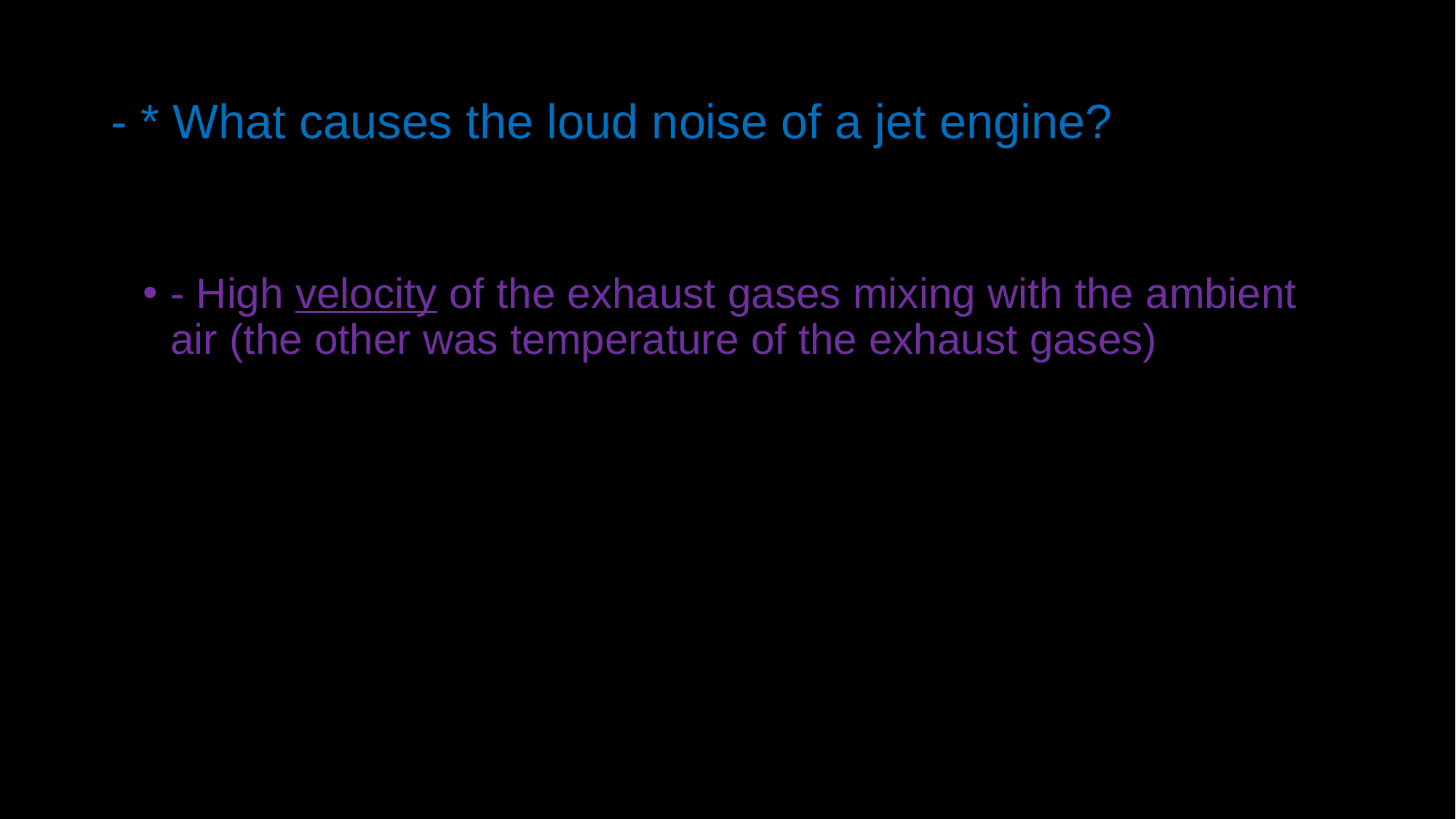

# - * What causes the loud noise of a jet engine?
- High velocity of the exhaust gases mixing with the ambient air (the other was temperature of the exhaust gases)